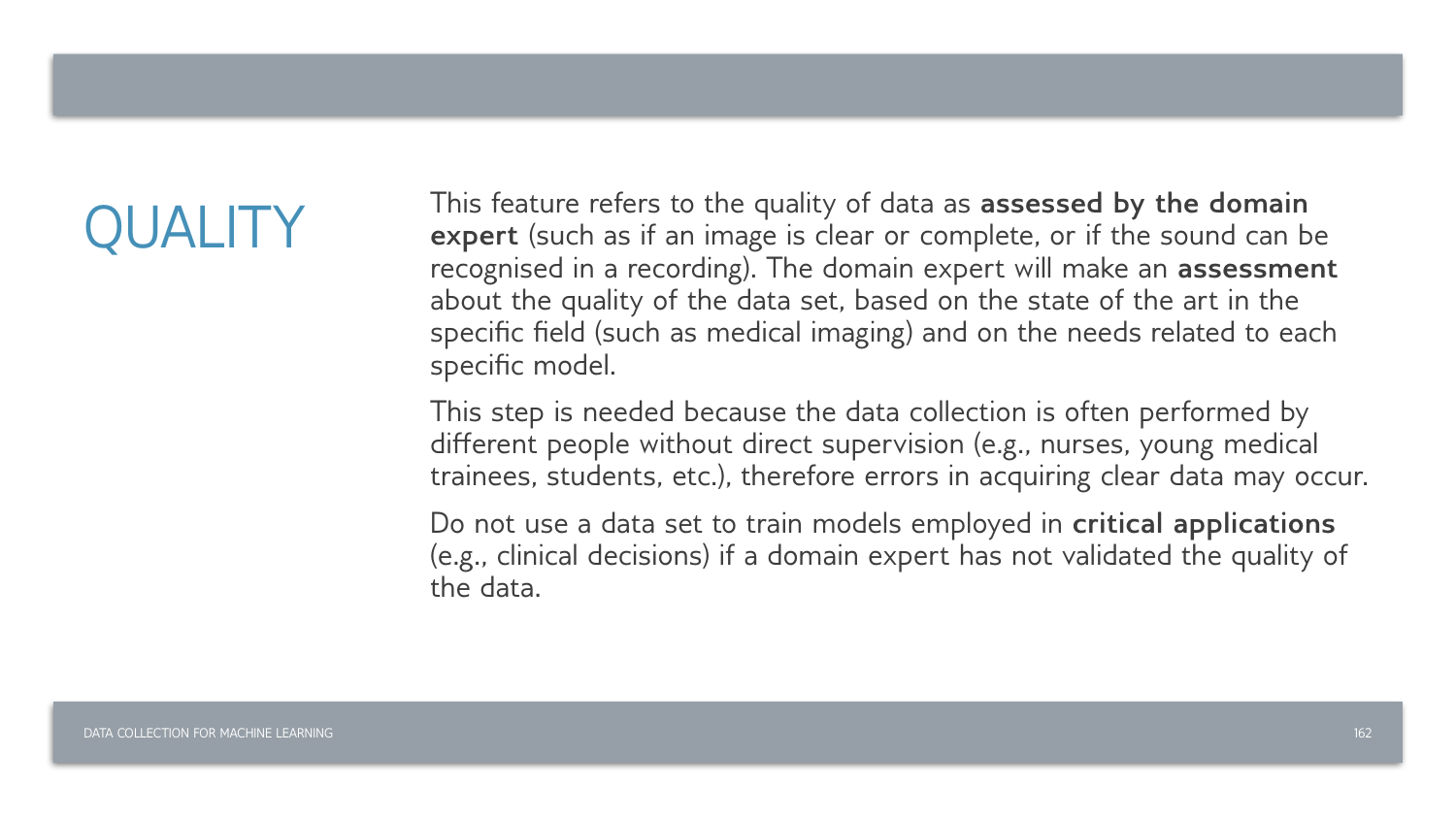

# QUALITY
This feature refers to the quality of data as assessed by the domain expert (such as if an image is clear or complete, or if the sound can be recognised in a recording). The domain expert will make an assessment about the quality of the data set, based on the state of the art in the specific field (such as medical imaging) and on the needs related to each specific model.
This step is needed because the data collection is often performed by different people without direct supervision (e.g., nurses, young medical trainees, students, etc.), therefore errors in acquiring clear data may occur.
Do not use a data set to train models employed in critical applications (e.g., clinical decisions) if a domain expert has not validated the quality of the data.

Data Collection for Machine Learning
162